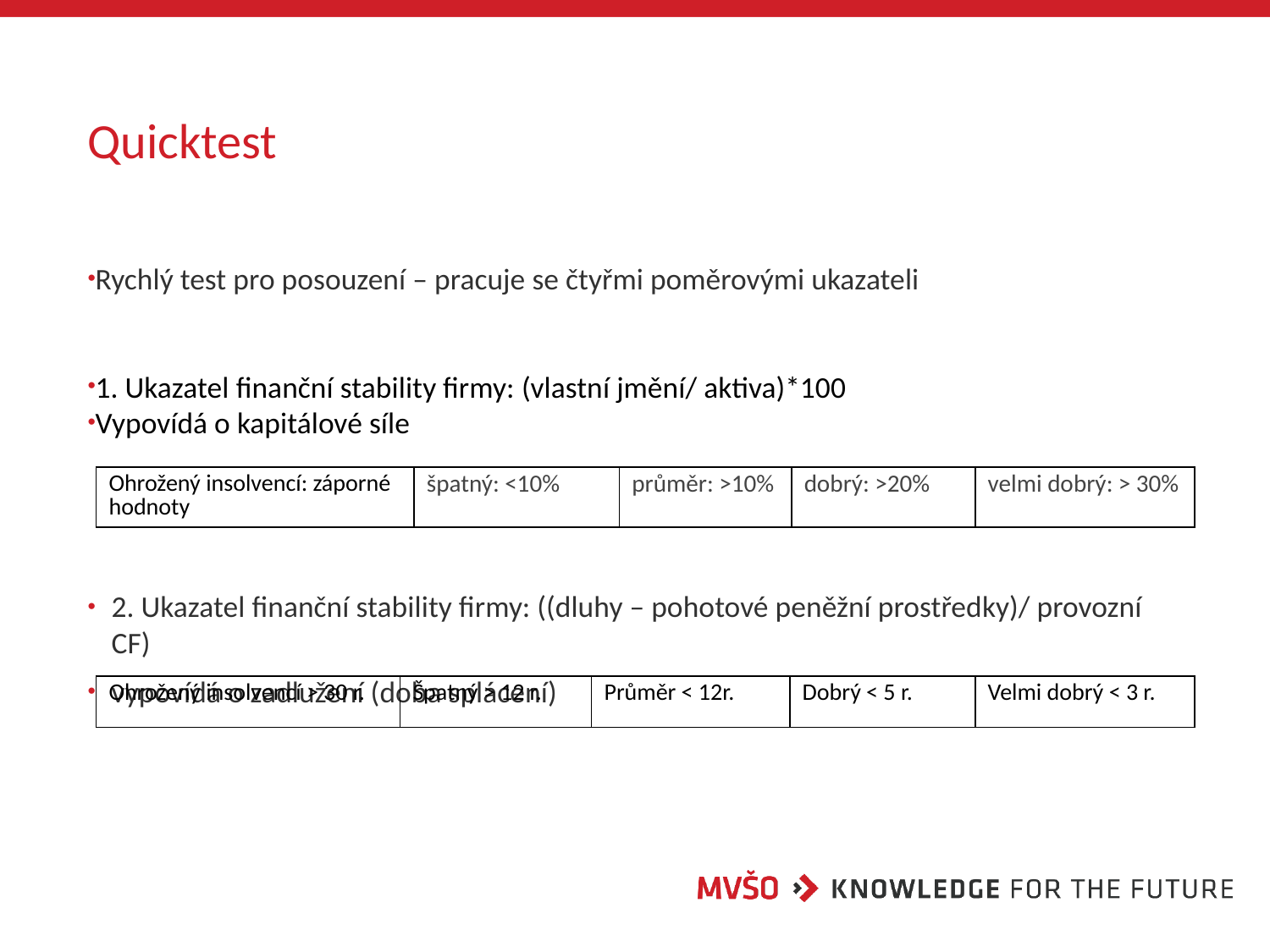

# Quicktest
Rychlý test pro posouzení – pracuje se čtyřmi poměrovými ukazateli

1. Ukazatel finanční stability firmy: (vlastní jmění/ aktiva)*100
Vypovídá o kapitálové síle

2. Ukazatel finanční stability firmy: ((dluhy – pohotové peněžní prostředky)/ provozní CF)
vypovídá o zadlužení (doba splácení)

| Ohrožený insolvencí: záporné hodnoty | špatný: <10% | průměr: >10% | dobrý: >20% | velmi dobrý: > 30% |
| --- | --- | --- | --- | --- |
| Ohrožený insolvencí > 30 r. | Špatný > 12 r. | Průměr < 12r. | Dobrý < 5 r. | Velmi dobrý < 3 r. |
| --- | --- | --- | --- | --- |